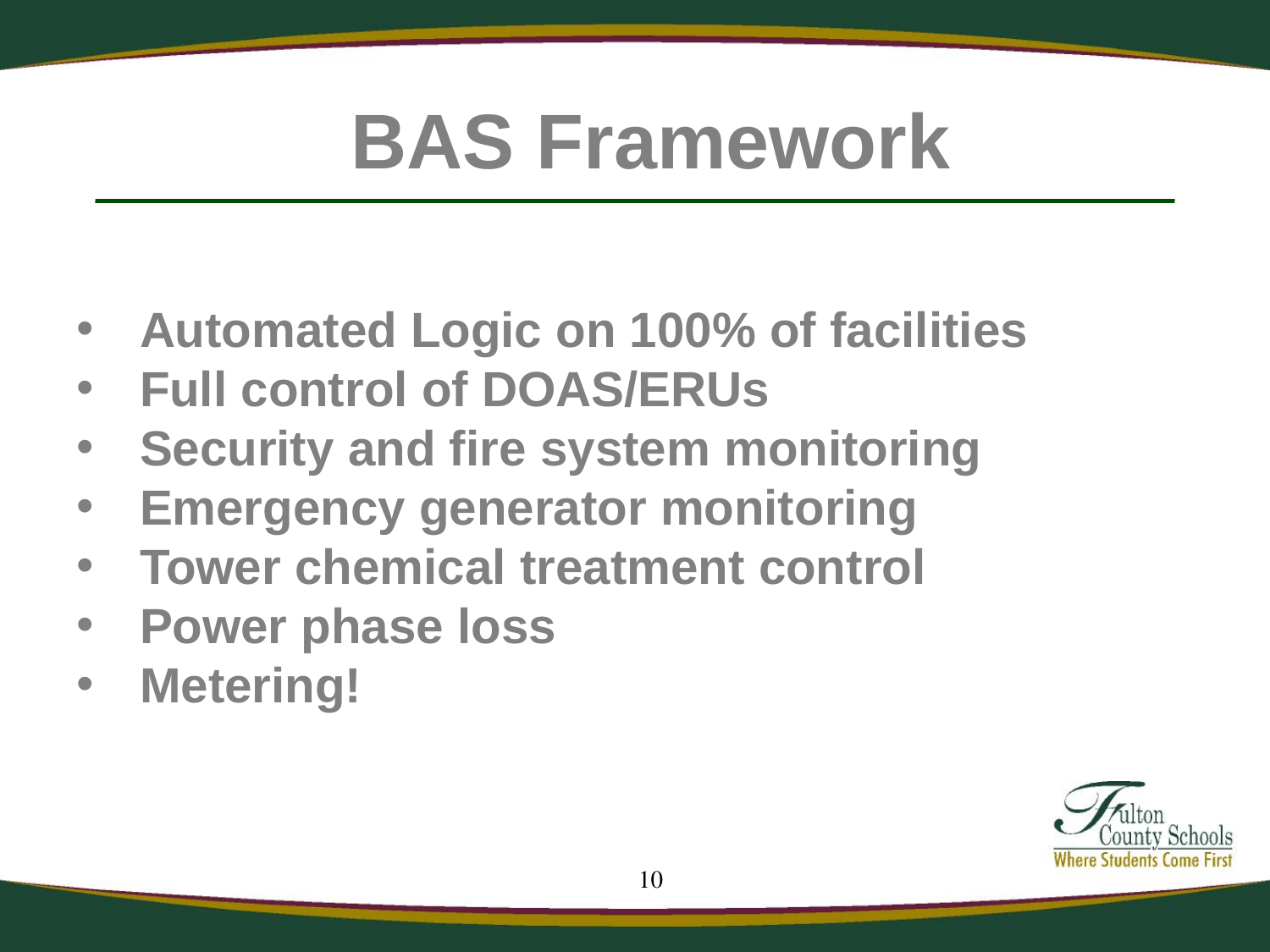

# BAS Framework

Automated Logic on 100% of facilities
Full control of DOAS/ERUs
Security and fire system monitoring
Emergency generator monitoring
Tower chemical treatment control
Power phase loss
Metering!

10